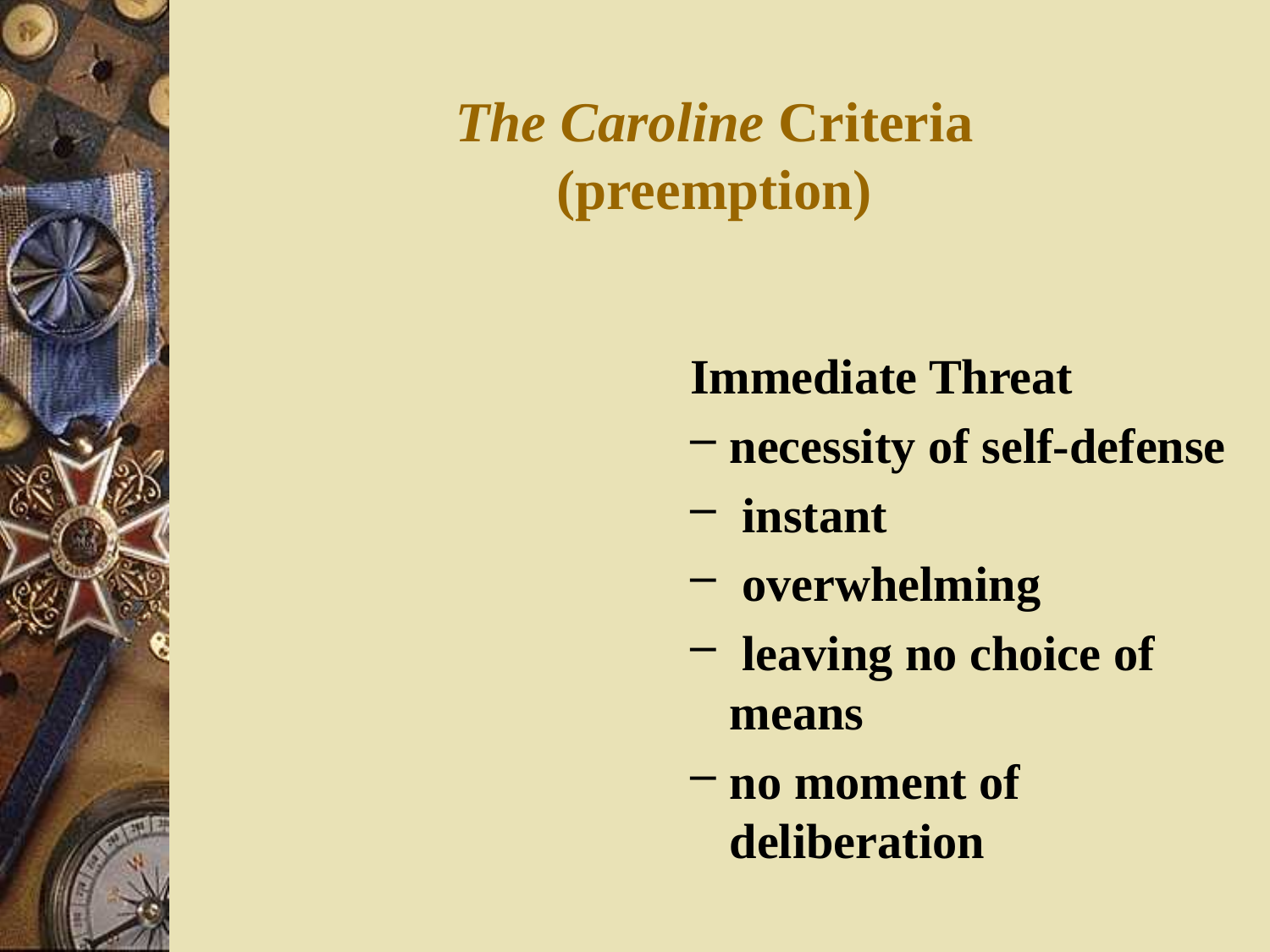

# The Caroline Criteria (preemption)
Immediate Threat
necessity of self-defense
 instant
 overwhelming
 leaving no choice of means
no moment of deliberation